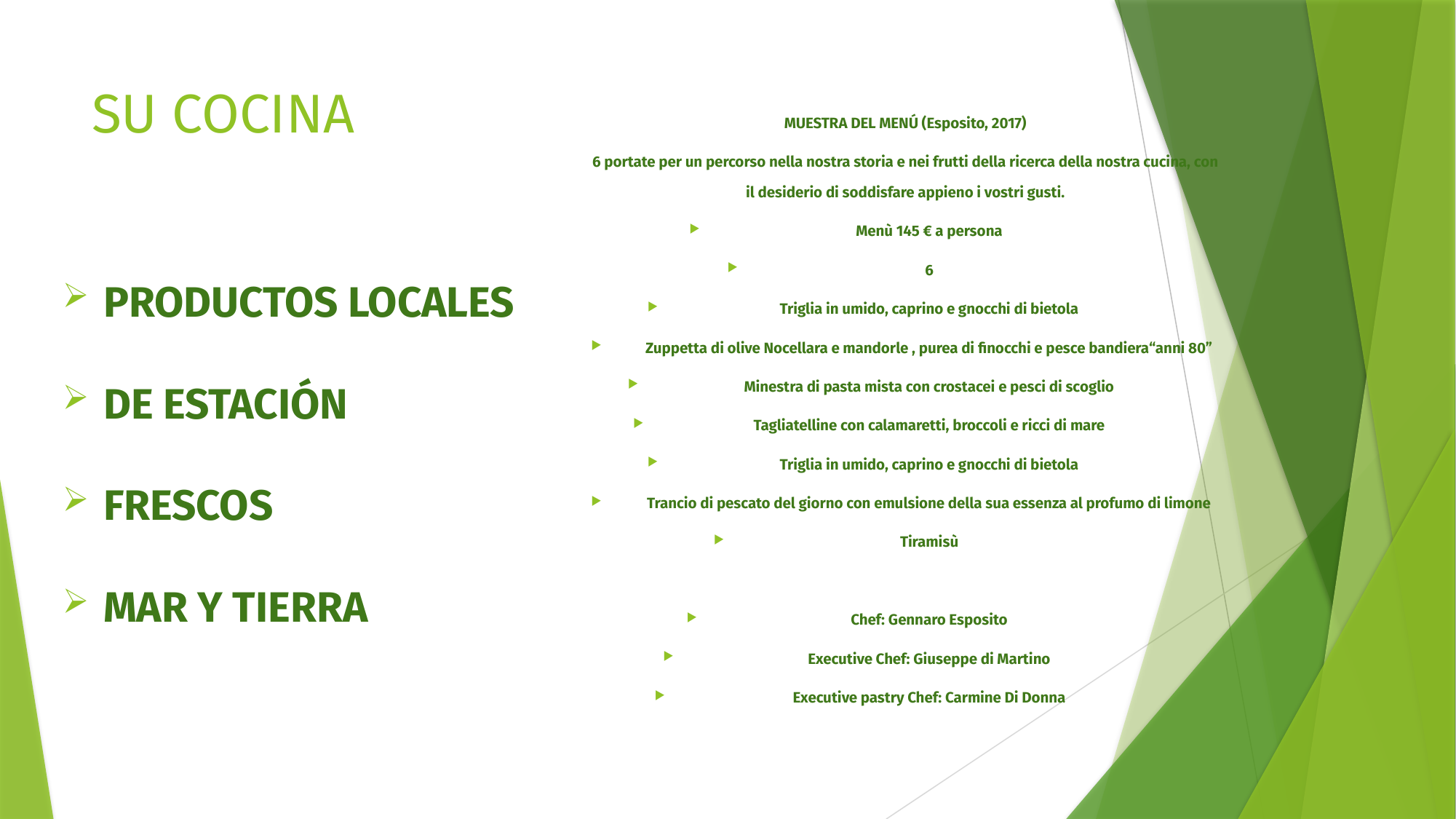

# SU COCINA
MUESTRA DEL MENÚ (Esposito, 2017)
6 portate per un percorso nella nostra storia e nei frutti della ricerca della nostra cucina, con il desiderio di soddisfare appieno i vostri gusti.
Menù 145 € a persona
6
Triglia in umido, caprino e gnocchi di bietola
Zuppetta di olive Nocellara e mandorle , purea di finocchi e pesce bandiera“anni 80”
Minestra di pasta mista con crostacei e pesci di scoglio
Tagliatelline con calamaretti, broccoli e ricci di mare
Triglia in umido, caprino e gnocchi di bietola
Trancio di pescato del giorno con emulsione della sua essenza al profumo di limone
Tiramisù

Chef: Gennaro Esposito
Executive Chef: Giuseppe di Martino
Executive pastry Chef: Carmine Di Donna

PRODUCTOS LOCALES
DE ESTACIÓN
FRESCOS
MAR Y TIERRA